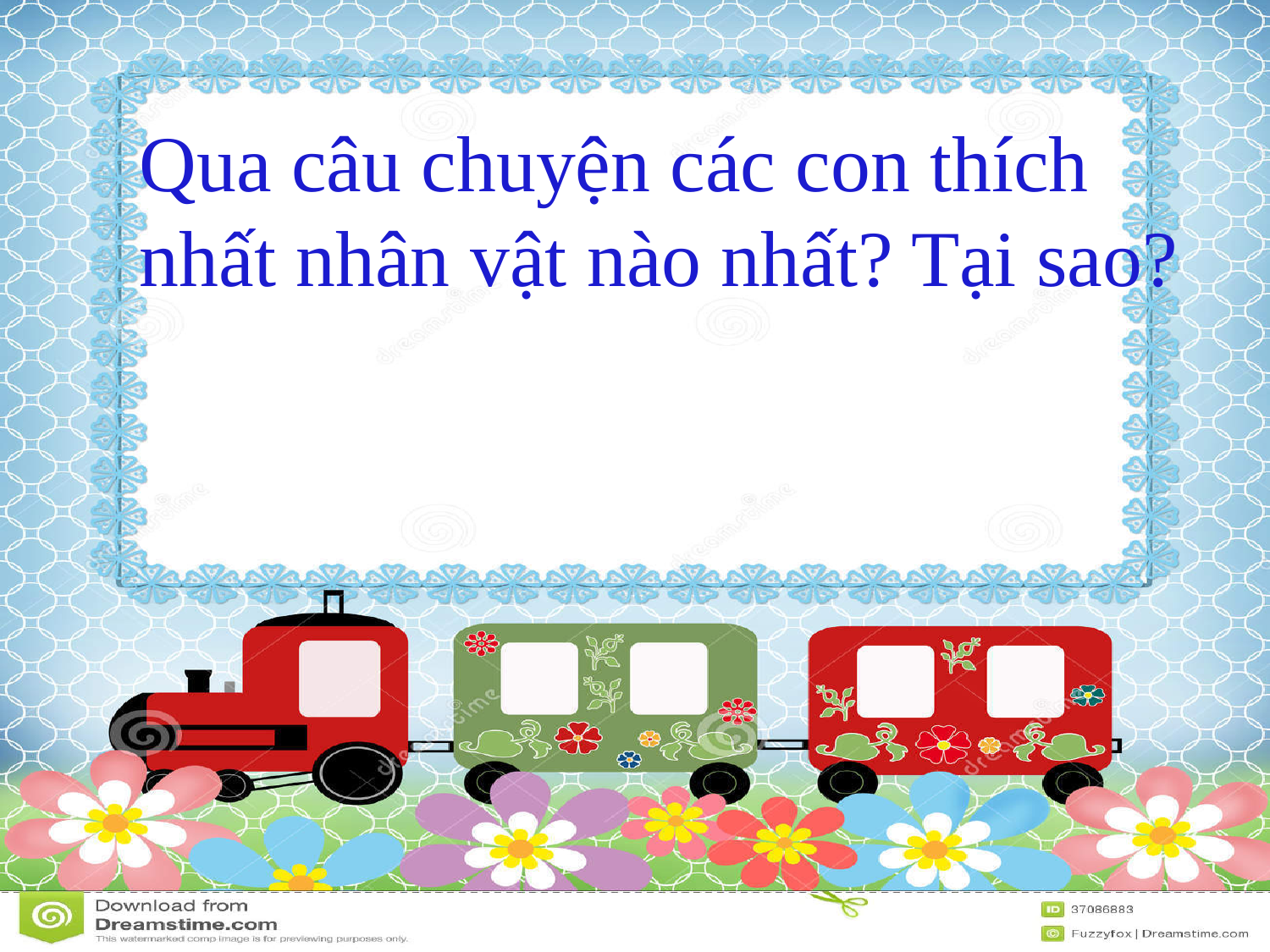

Qua câu chuyện các con thích nhất nhân vật nào nhất? Tại sao?